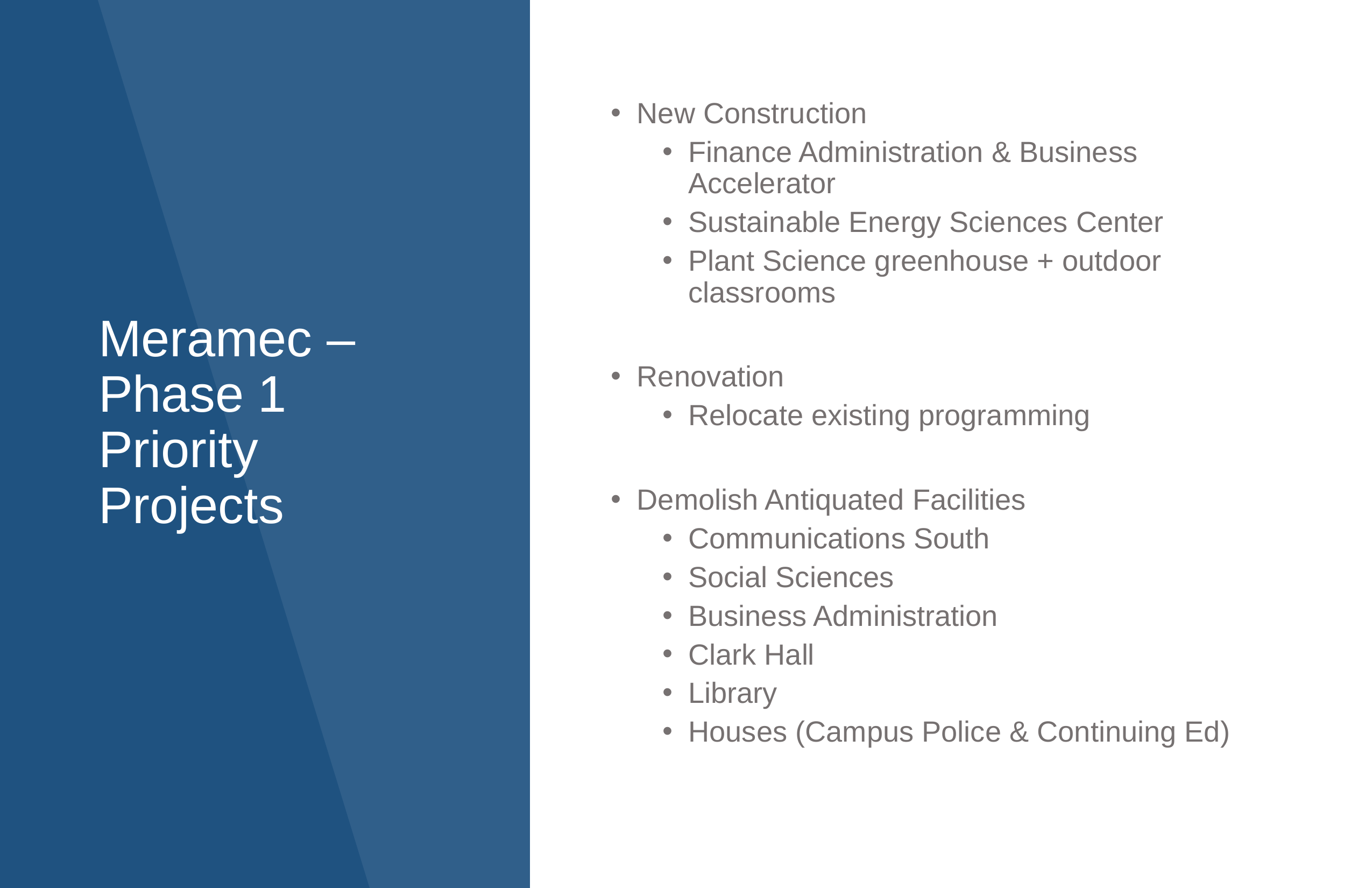

# Meramec – Phase 1 Priority Projects
New Construction
Finance Administration & Business Accelerator
Sustainable Energy Sciences Center
Plant Science greenhouse + outdoor classrooms

Renovation
Relocate existing programming

Demolish Antiquated Facilities
Communications South
Social Sciences
Business Administration
Clark Hall
Library
Houses (Campus Police & Continuing Ed)